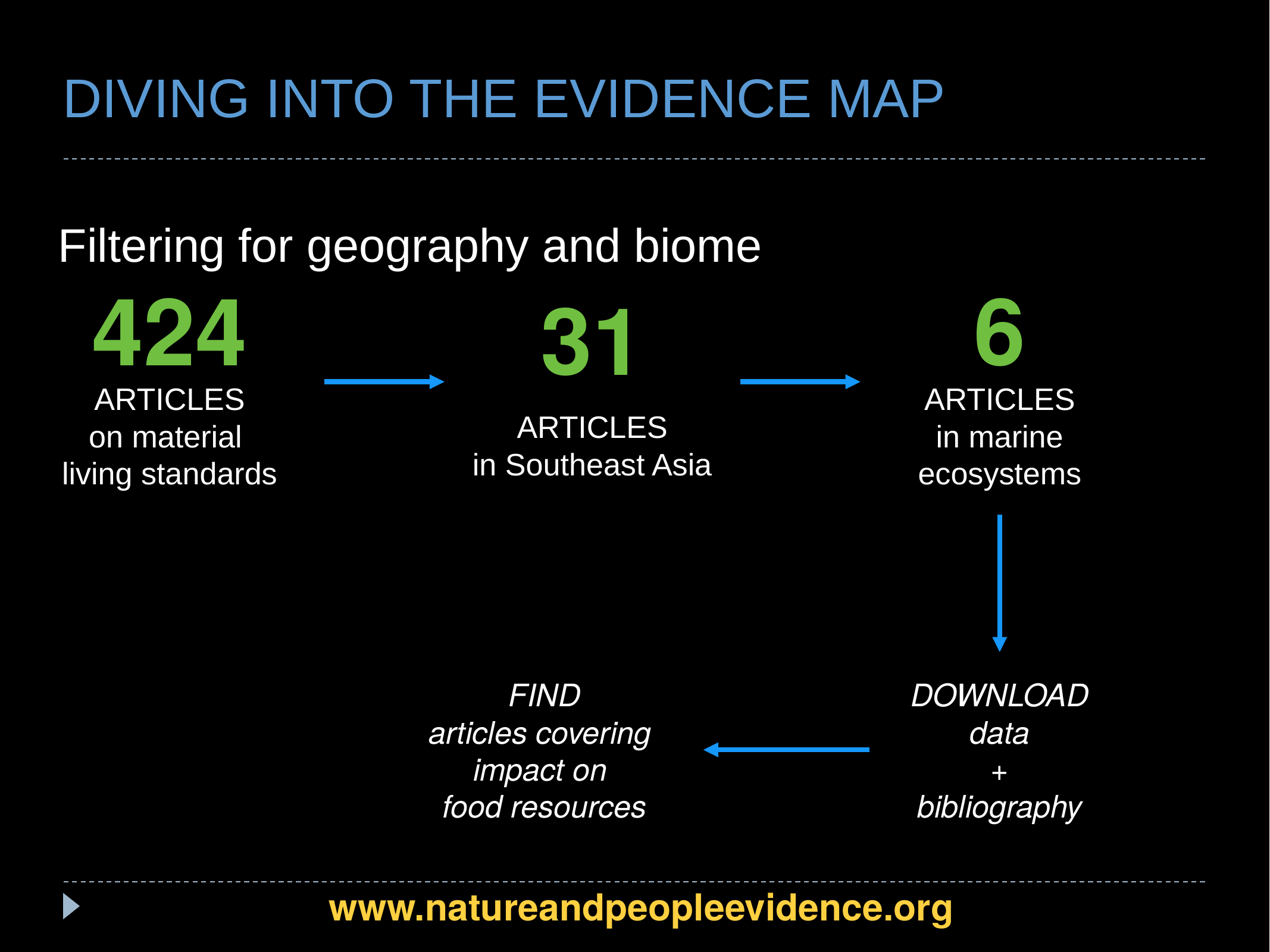

# DIVING INTO THE EVIDENCE MAP
Filtering for geography and biome
424
6
31
ARTICLES
on material
living standards
ARTICLES
in marine
ecosystems

ARTICLES
in Southeast Asia

FIND
articles covering
impact on
food resources
DOWNLOAD
data
+
bibliography

www.natureandpeopleevidence.org